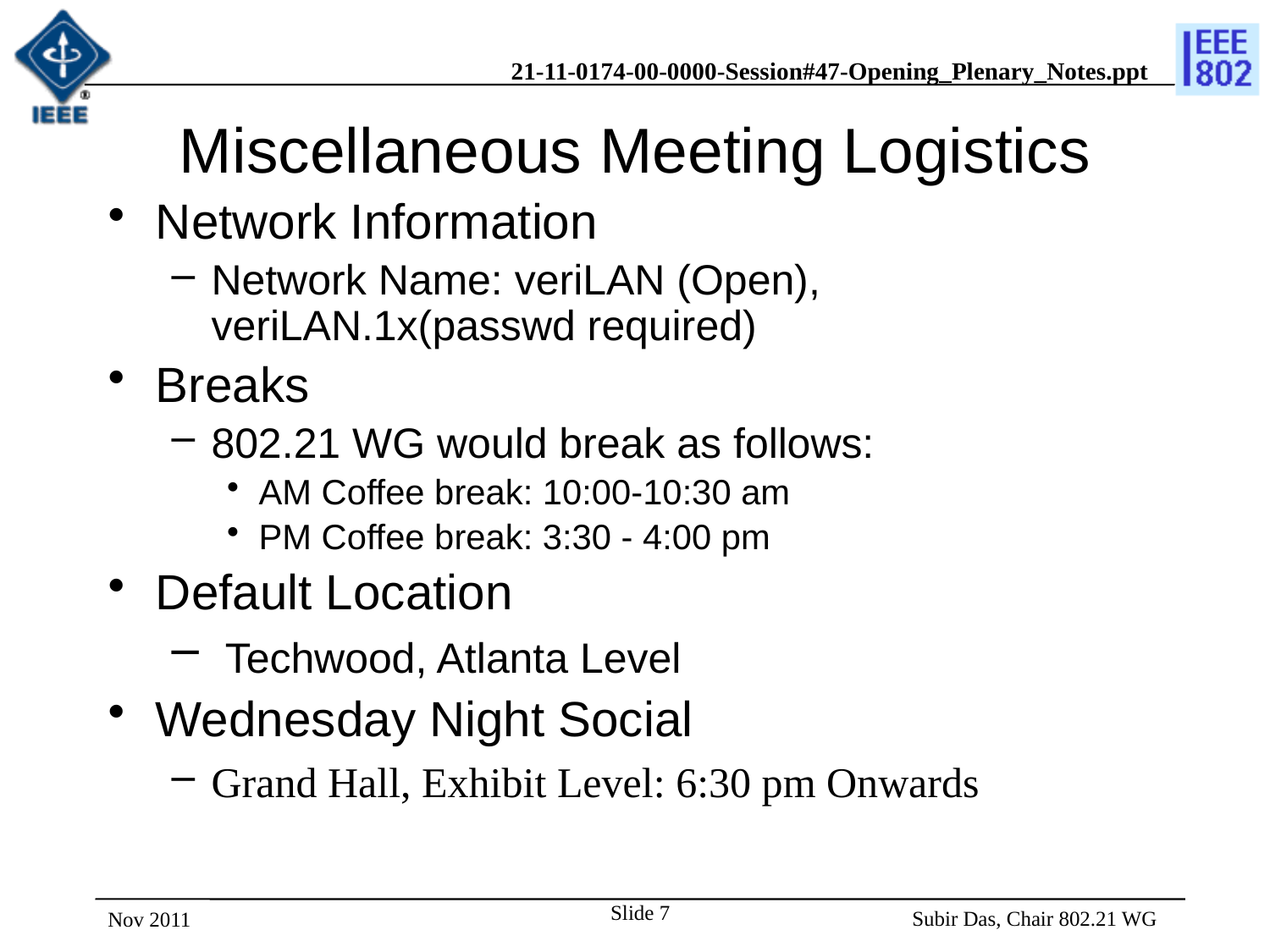

# Miscellaneous Meeting Logistics
Network Information
Network Name: veriLAN (Open), veriLAN.1x(passwd required)
Breaks
802.21 WG would break as follows:
AM Coffee break: 10:00-10:30 am
PM Coffee break: 3:30 - 4:00 pm
Default Location
 Techwood, Atlanta Level
Wednesday Night Social
Grand Hall, Exhibit Level: 6:30 pm Onwards
Slide 7
  Subir Das, Chair 802.21 WG
Nov 2011